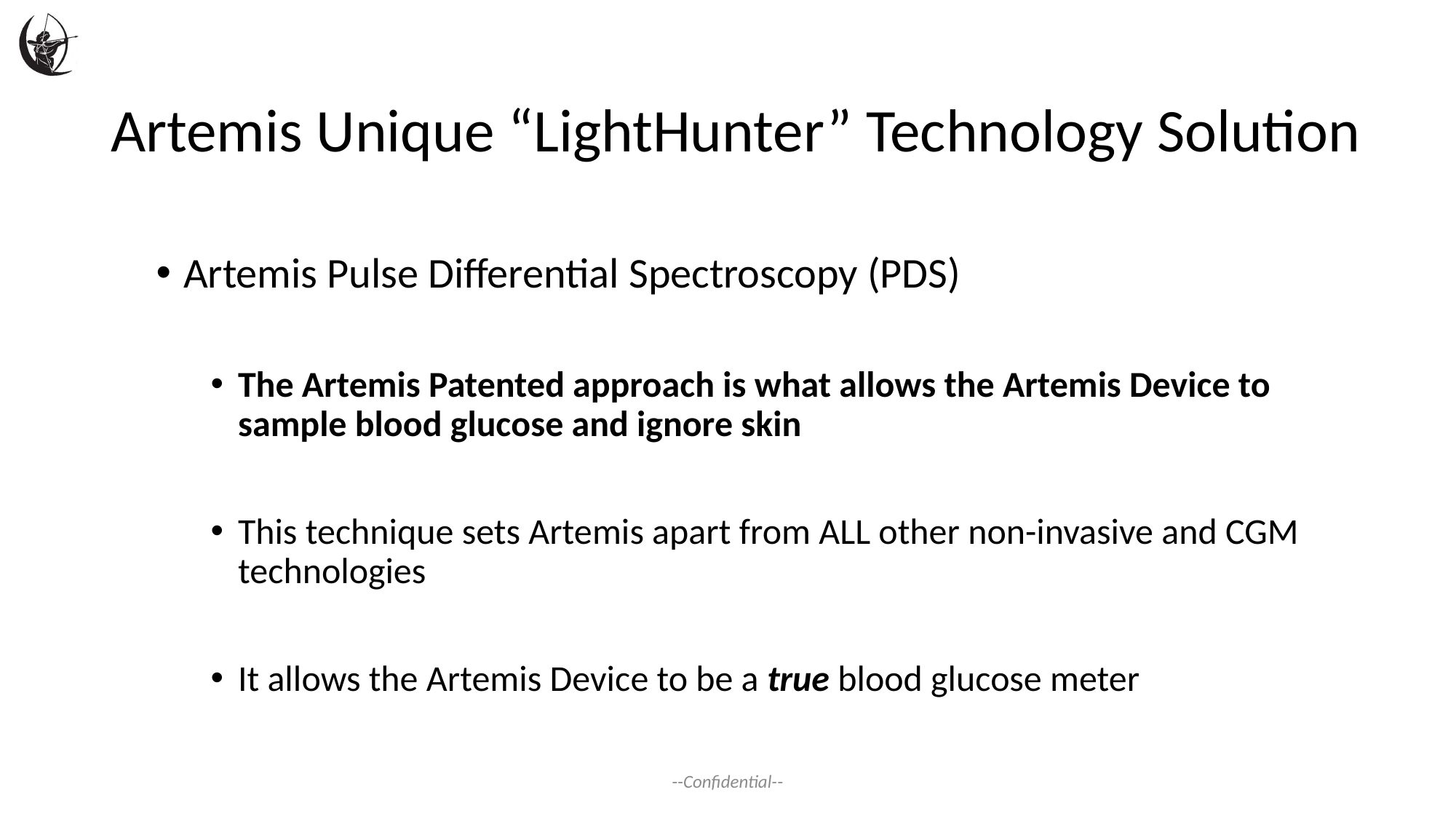

# Artemis Unique “LightHunter” Technology Solution
Artemis Pulse Differential Spectroscopy (PDS)

The Artemis Patented approach is what allows the Artemis Device to sample blood glucose and ignore skin

This technique sets Artemis apart from ALL other non-invasive and CGM technologies

It allows the Artemis Device to be a true blood glucose meter
--Confidential--